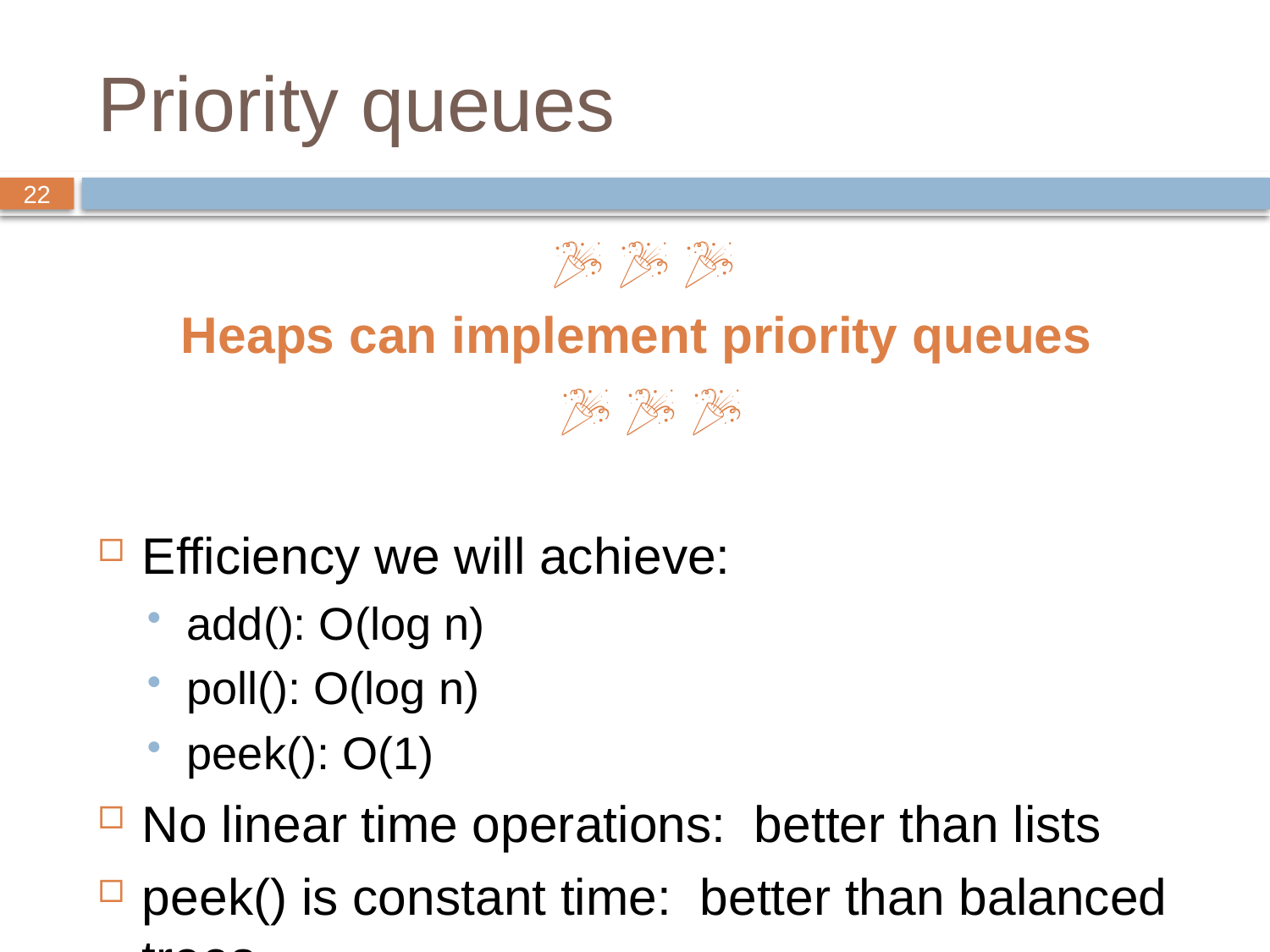

# Priority queues
22
🎉 🎉 🎉
Heaps can implement priority queues
🎉 🎉 🎉

Efficiency we will achieve:
add(): O(log n)
poll(): O(log n)
peek(): O(1)
No linear time operations:  better than lists
peek() is constant time:  better than balanced trees